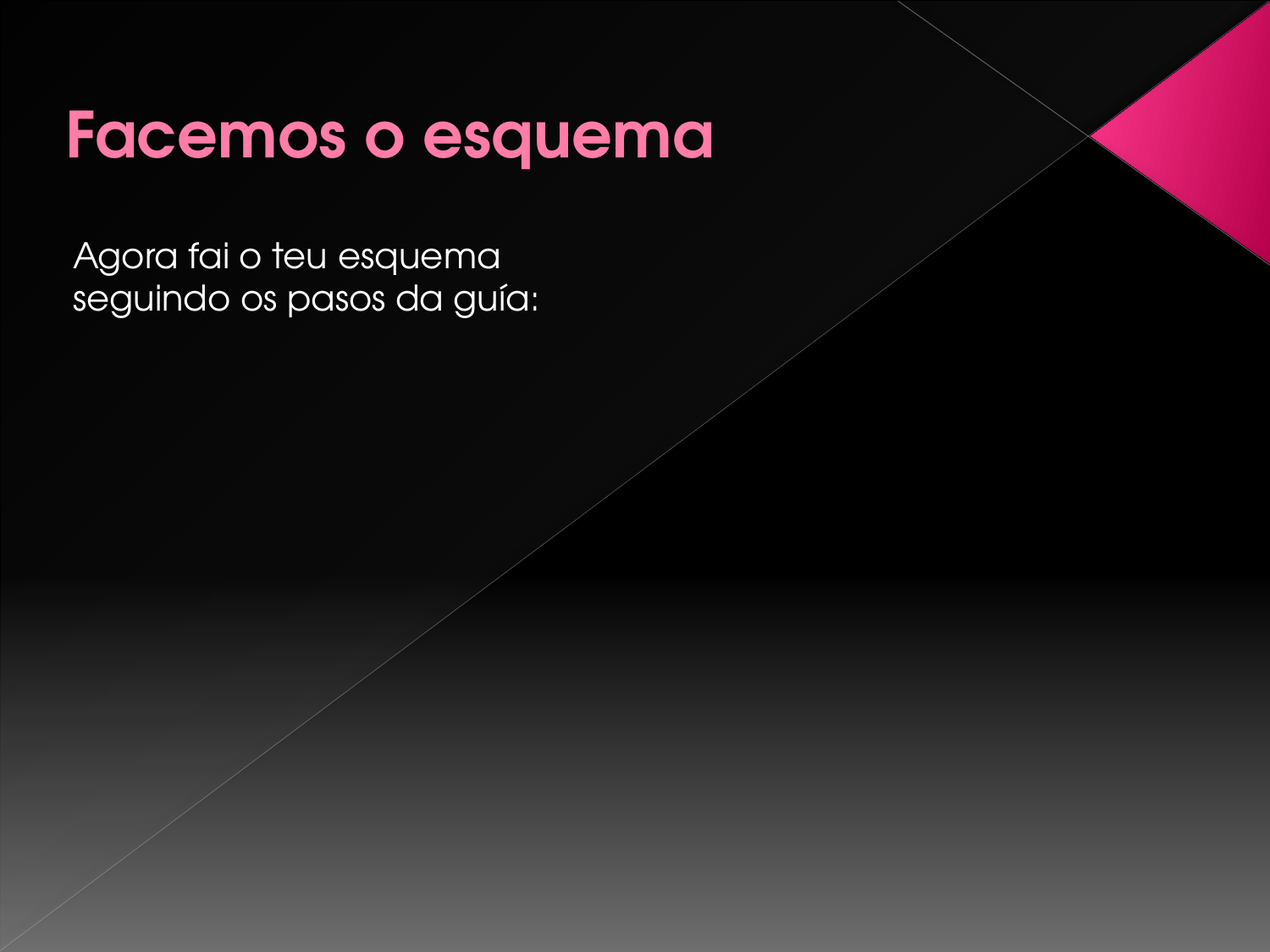

# Facemos o esquema
Agora fai o teu esquema seguindo os pasos da guía: